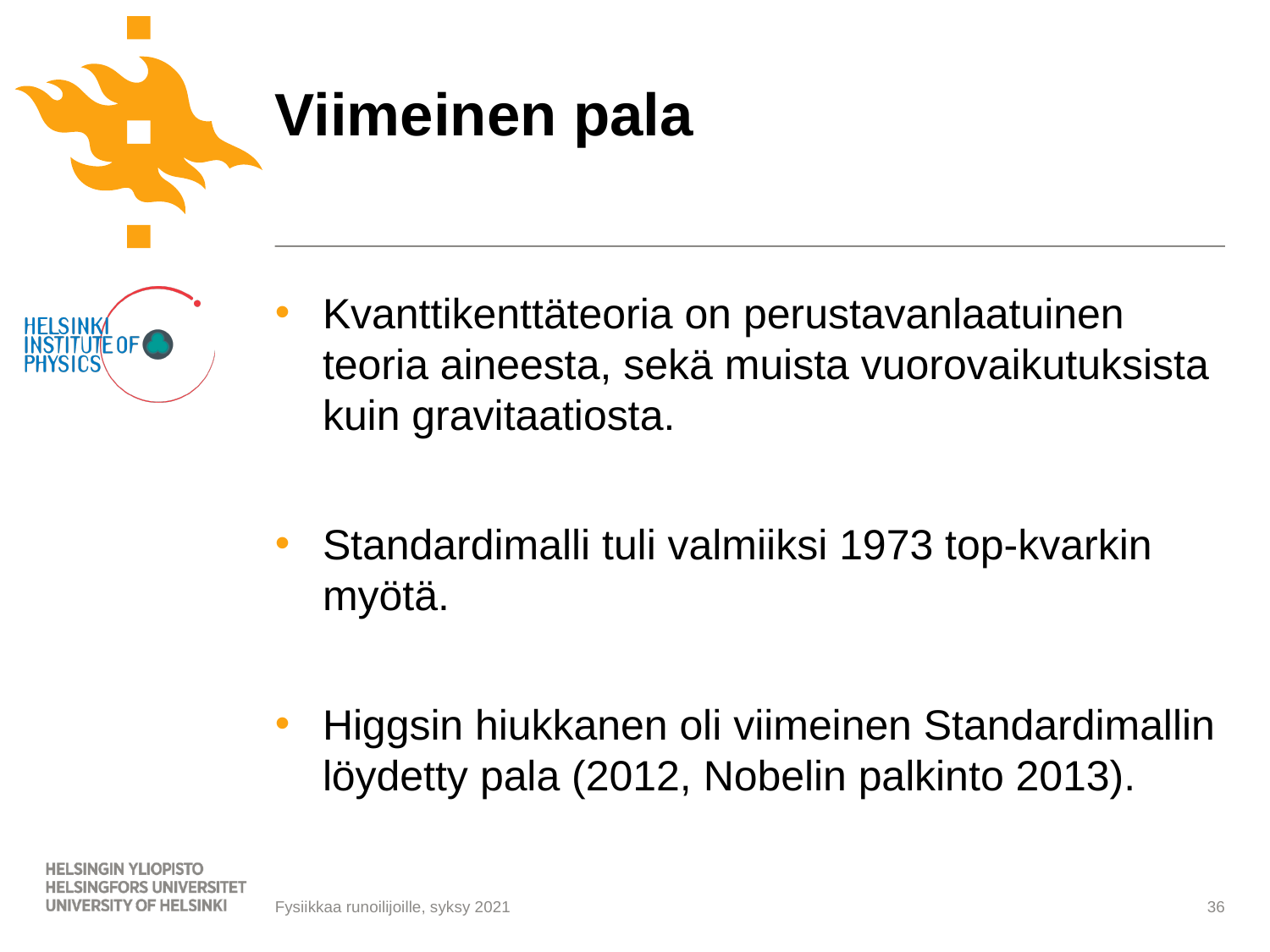

# Viimeinen pala

Kvanttikenttäteoria on perustavanlaatuinen teoria aineesta, sekä muista vuorovaikutuksista kuin gravitaatiosta.

Standardimalli tuli valmiiksi 1973 top-kvarkin myötä.

Higgsin hiukkanen oli viimeinen Standardimallin löydetty pala (2012, Nobelin palkinto 2013).
36
Fysiikkaa runoilijoille, syksy 2021